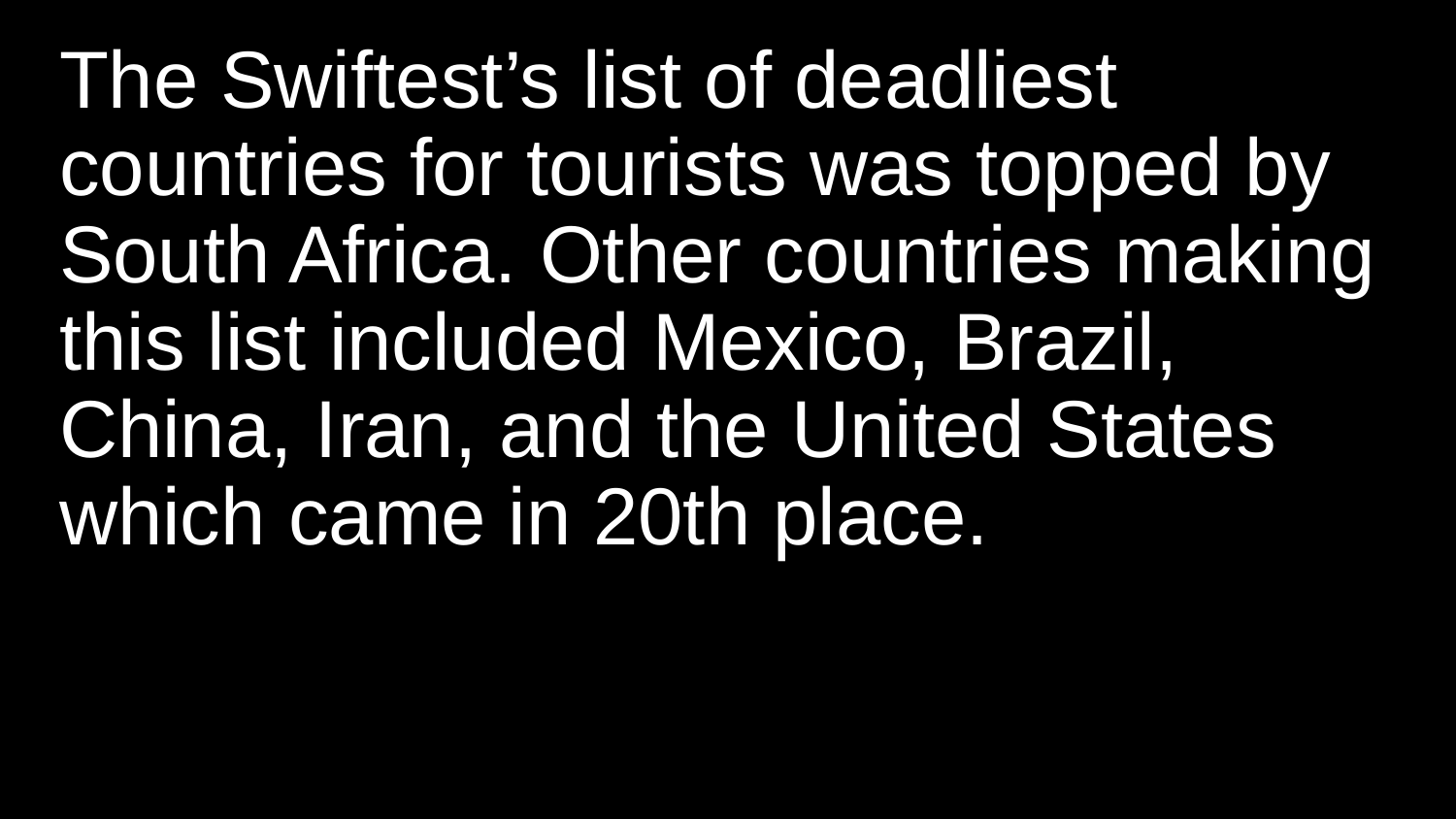

The Swiftest’s list of deadliest countries for tourists was topped by South Africa. Other countries making this list included Mexico, Brazil, China, Iran, and the United States which came in 20th place.